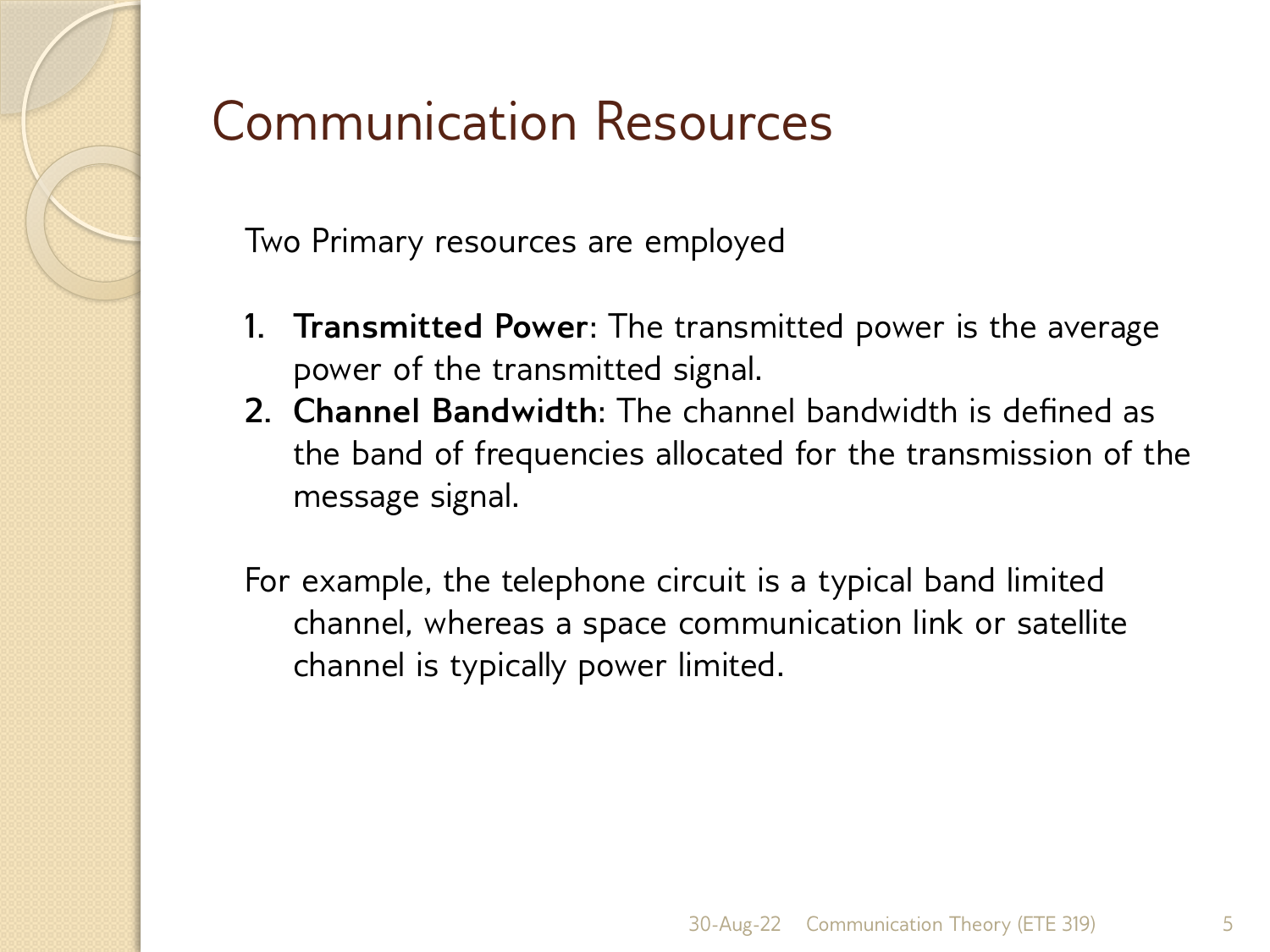

# Communication Resources
Two Primary resources are employed

Transmitted Power: The transmitted power is the average power of the transmitted signal.
Channel Bandwidth: The channel bandwidth is defined as the band of frequencies allocated for the transmission of the message signal.

For example, the telephone circuit is a typical band limited channel, whereas a space communication link or satellite channel is typically power limited.

30-Aug-22
Communication Theory (ETE 319)
5